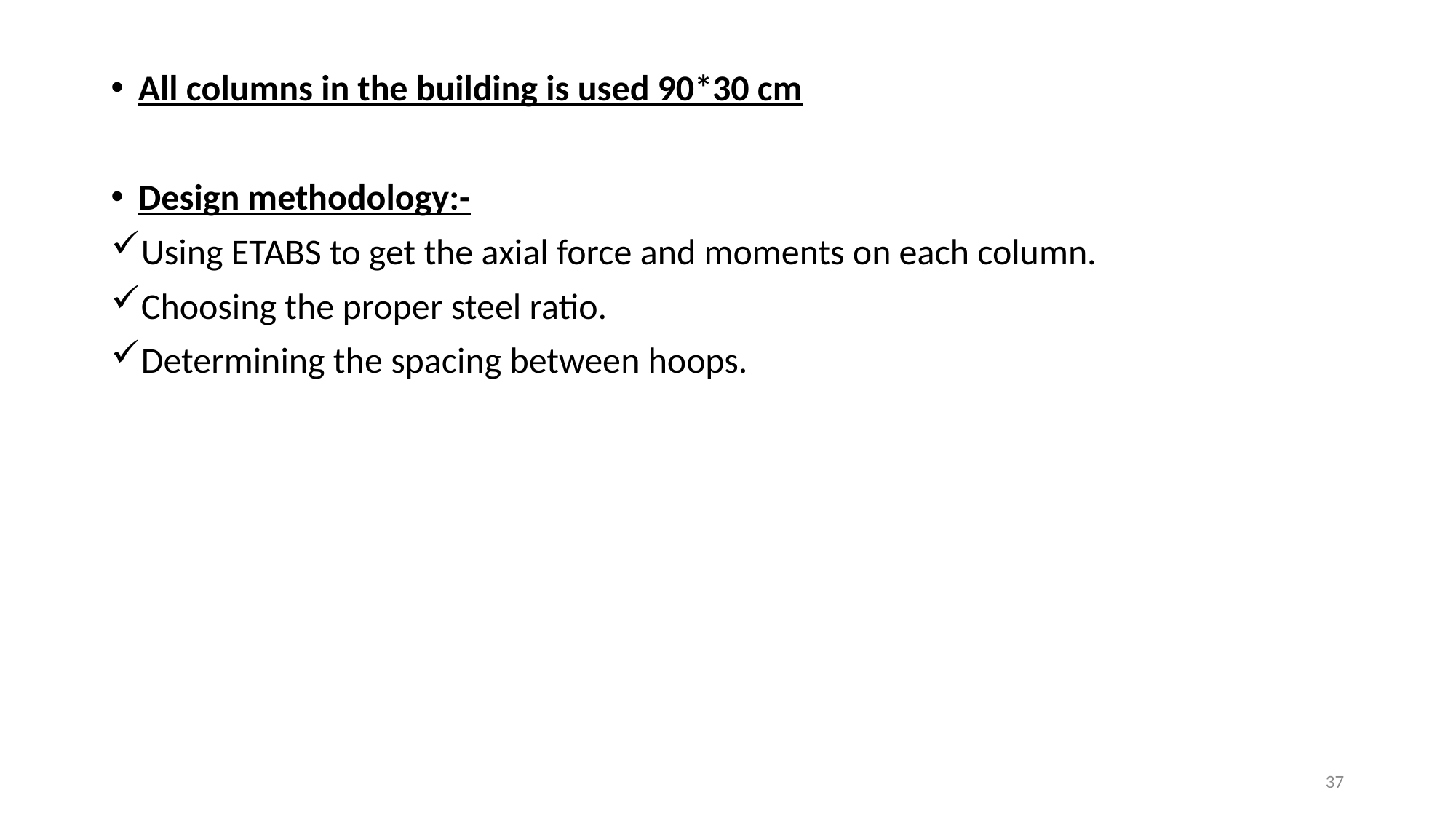

All columns in the building is used 90*30 cm

Design methodology:-
Using ETABS to get the axial force and moments on each column.
Choosing the proper steel ratio.
Determining the spacing between hoops.

37